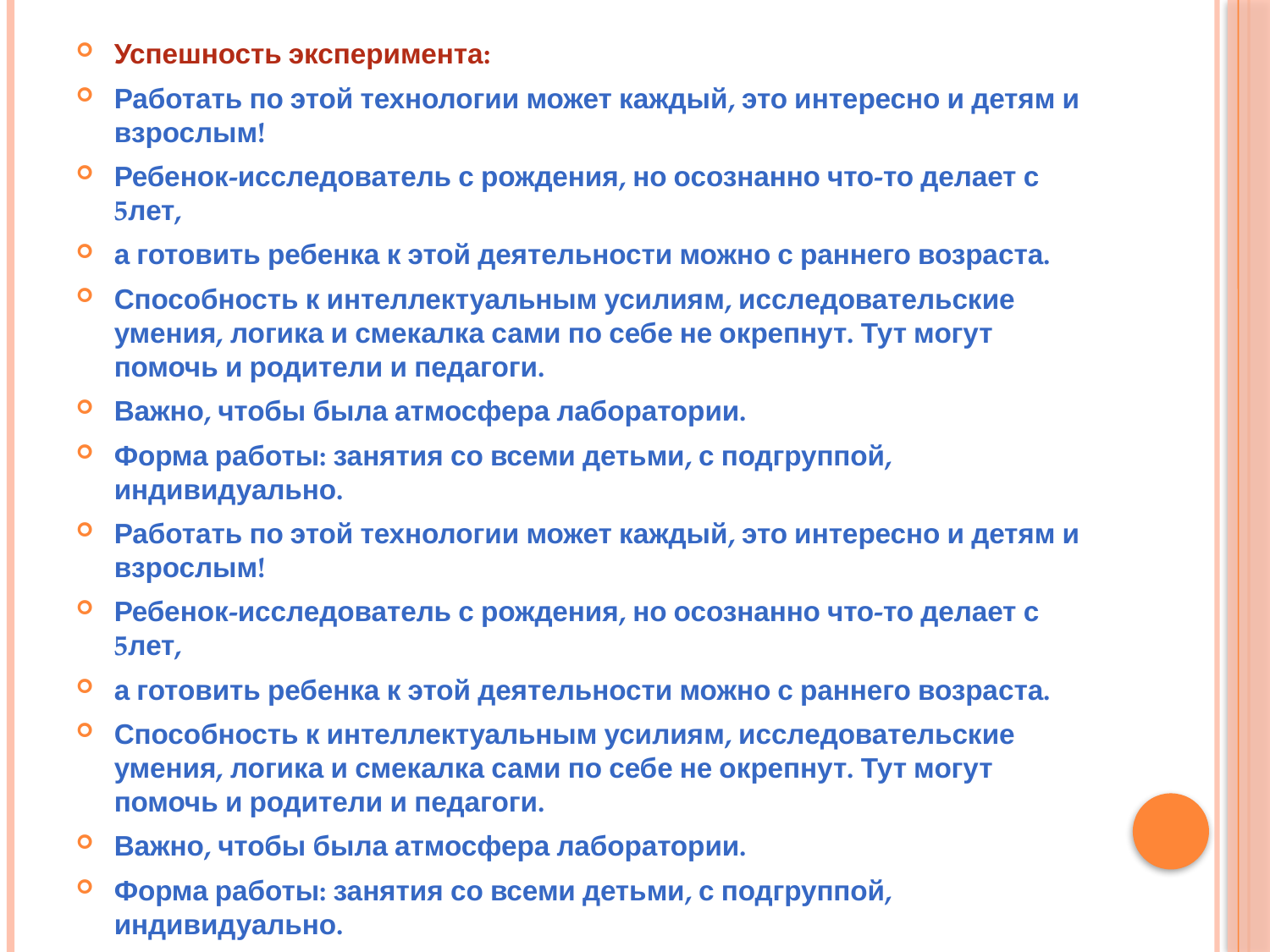

Успешность эксперимента:
Работать по этой технологии может каждый, это интересно и детям и взрослым!
Ребенок-исследователь с рождения, но осознанно что-то делает с 5лет,
а готовить ребенка к этой деятельности можно с раннего возраста.
Способность к интеллектуальным усилиям, исследовательские умения, логика и смекалка сами по себе не окрепнут. Тут могут помочь и родители и педагоги.
Важно, чтобы была атмосфера лаборатории.
Форма работы: занятия со всеми детьми, с подгруппой, индивидуально.
Работать по этой технологии может каждый, это интересно и детям и взрослым!
Ребенок-исследователь с рождения, но осознанно что-то делает с 5лет,
а готовить ребенка к этой деятельности можно с раннего возраста.
Способность к интеллектуальным усилиям, исследовательские умения, логика и смекалка сами по себе не окрепнут. Тут могут помочь и родители и педагоги.
Важно, чтобы была атмосфера лаборатории.
Форма работы: занятия со всеми детьми, с подгруппой, индивидуально.